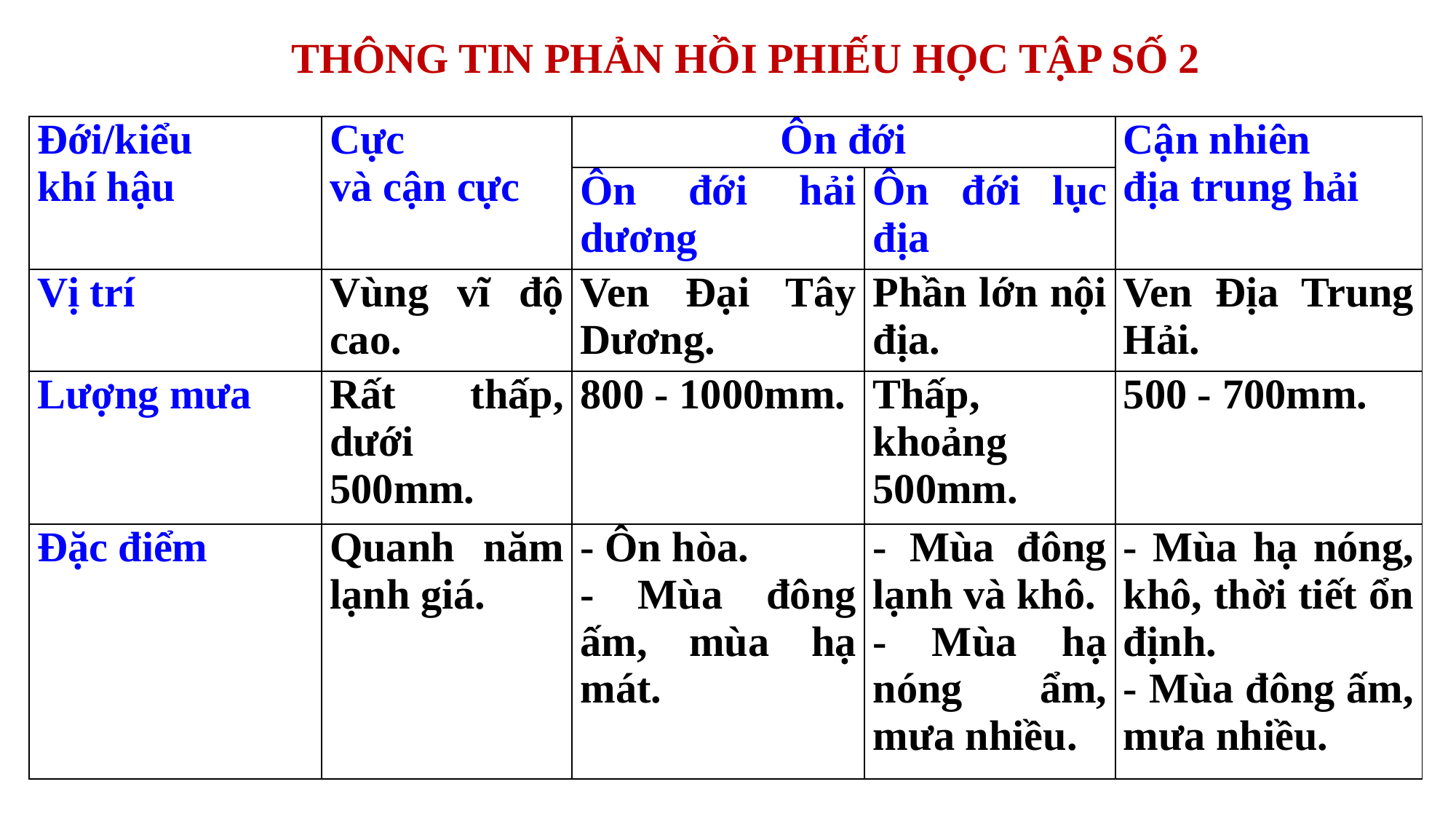

THÔNG TIN PHẢN HỒI PHIẾU HỌC TẬP SỐ 2
| Đới/kiểu khí hậu | Cực và cận cực | Ôn đới |  | Cận nhiên địa trung hải |
| --- | --- | --- | --- | --- |
|  |  | Ôn đới hải dương | Ôn đới lục địa |  |
| Vị trí | Vùng vĩ độ cao. | Ven Đại Tây Dương. | Phần lớn nội địa. | Ven Địa Trung Hải. |
| Lượng mưa | Rất thấp, dưới 500mm. | 800 - 1000mm. | Thấp, khoảng 500mm. | 500 - 700mm. |
| Đặc điểm | Quanh năm lạnh giá. | - Ôn hòa. - Mùa đông ấm, mùa hạ mát. | - Mùa đông lạnh và khô. - Mùa hạ nóng ẩm, mưa nhiều. | - Mùa hạ nóng, khô, thời tiết ổn định. - Mùa đông ấm, mưa nhiều. |